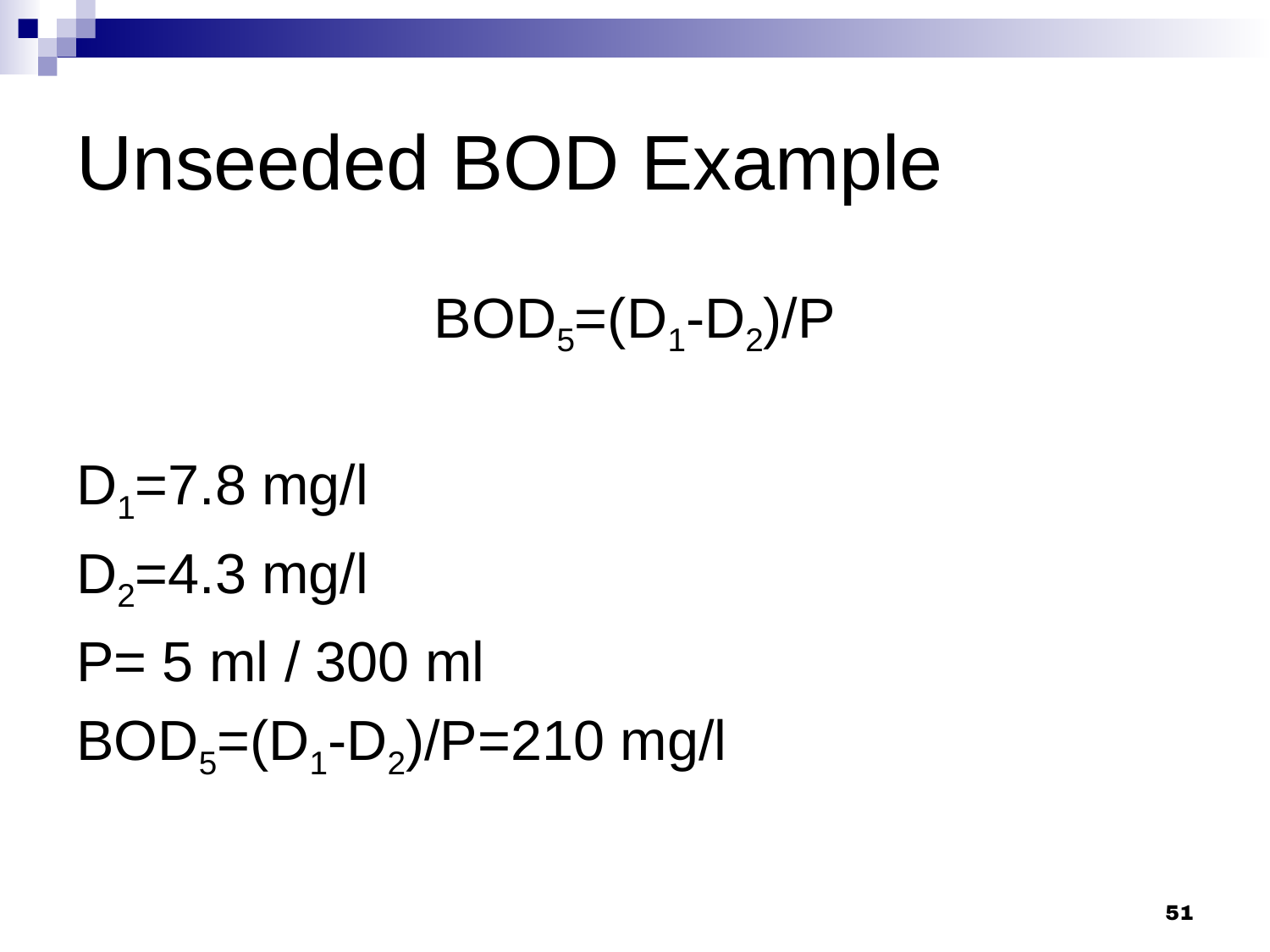

# Unseeded BOD Example
BOD5=(D1-D2)/P

D1=7.8 mg/l
D2=4.3 mg/l
P= 5 ml / 300 ml
BOD5=(D1-D2)/P=210 mg/l

51